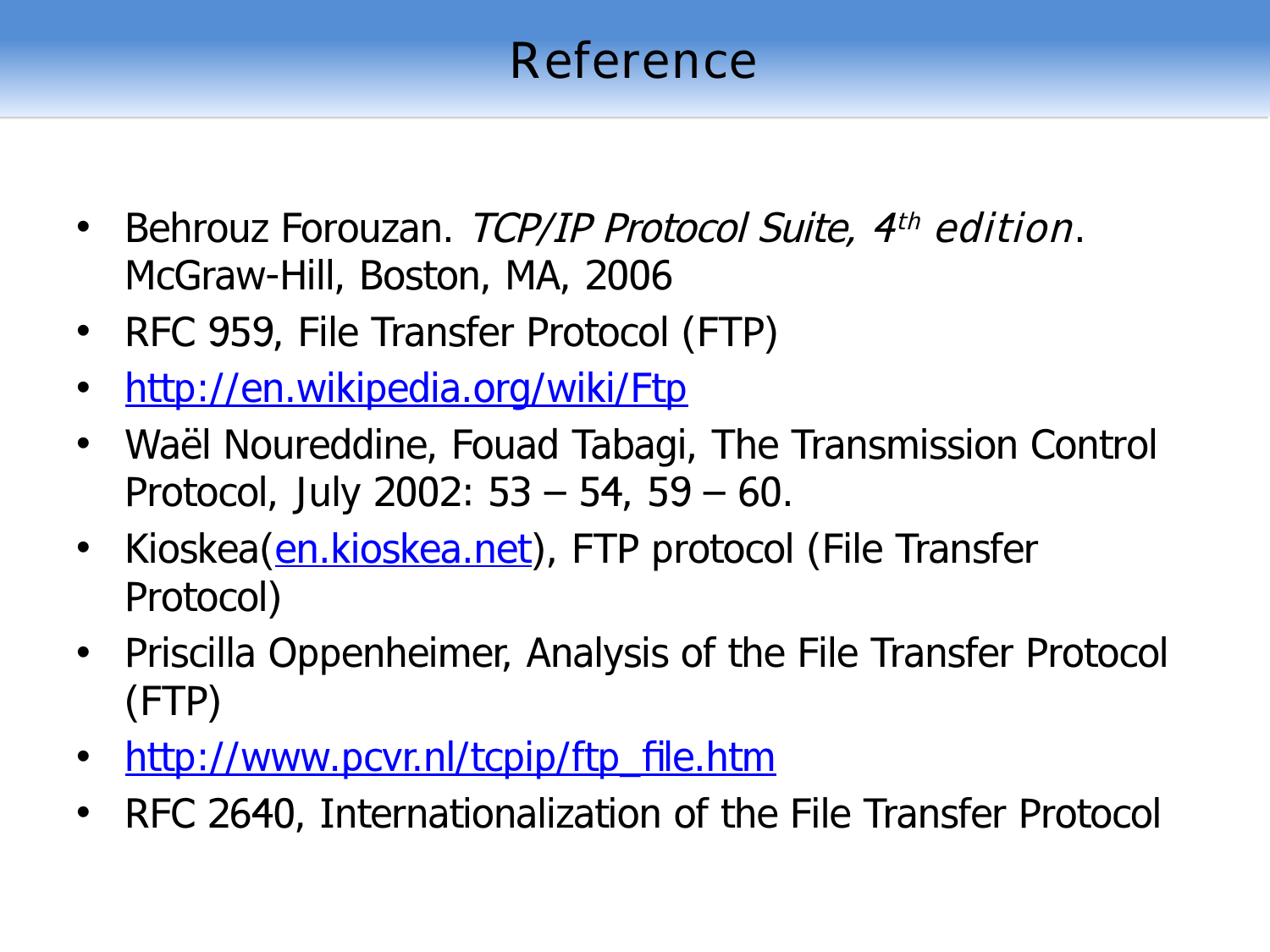

Reference
Behrouz Forouzan. TCP/IP Protocol Suite, 4th edition. McGraw-Hill, Boston, MA, 2006
RFC 959, File Transfer Protocol (FTP)
http://en.wikipedia.org/wiki/Ftp
Waël Noureddine, Fouad Tabagi, The Transmission Control Protocol, July 2002: 53 – 54, 59 – 60.
Kioskea(en.kioskea.net), FTP protocol (File Transfer Protocol)
Priscilla Oppenheimer, Analysis of the File Transfer Protocol (FTP)
http://www.pcvr.nl/tcpip/ftp_file.htm
RFC 2640, Internationalization of the File Transfer Protocol